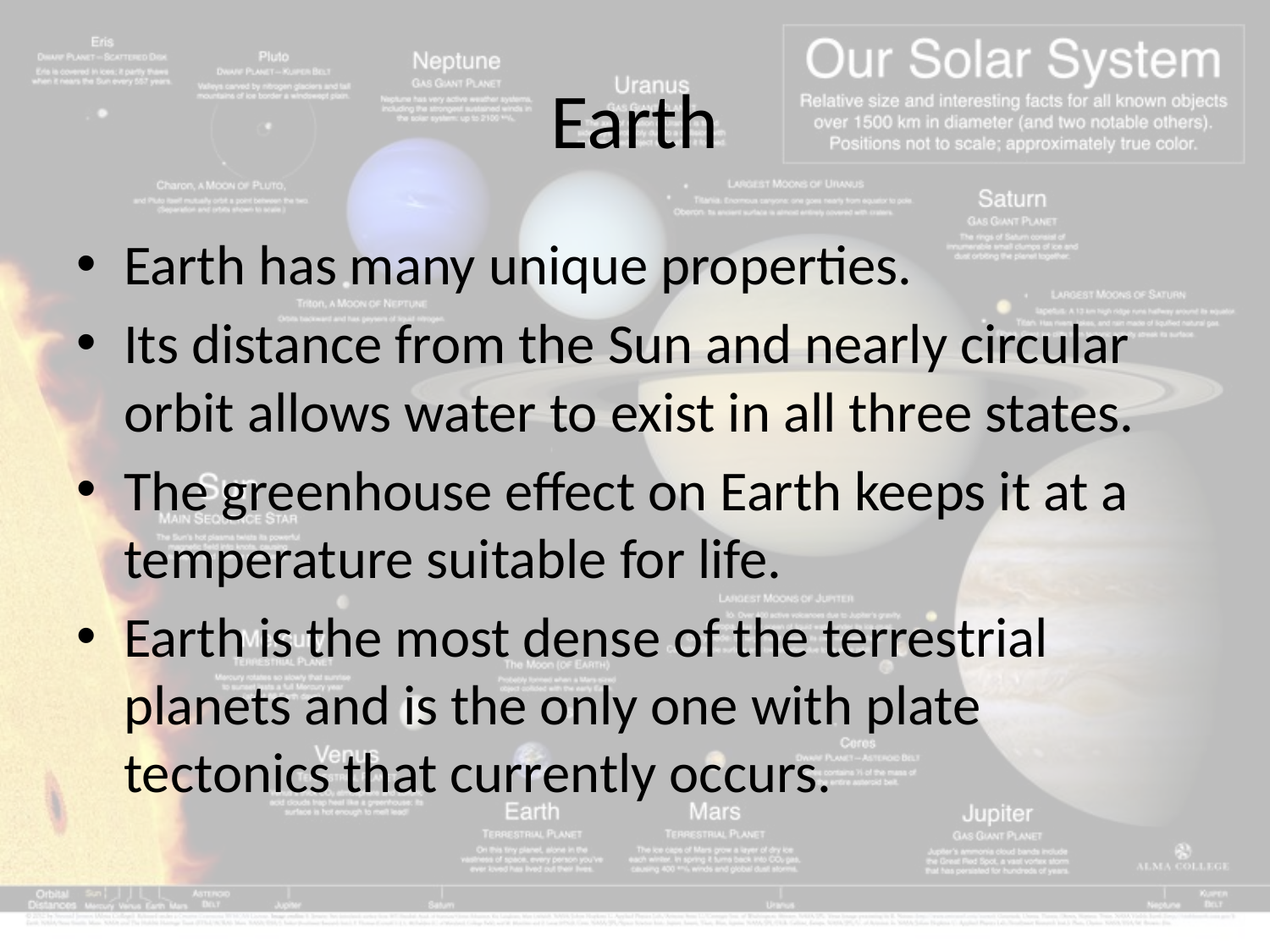

# Earth
Earth has many unique properties.
Its distance from the Sun and nearly circular orbit allows water to exist in all three states.
The greenhouse effect on Earth keeps it at a temperature suitable for life.
Earth is the most dense of the terrestrial planets and is the only one with plate tectonics that currently occurs.